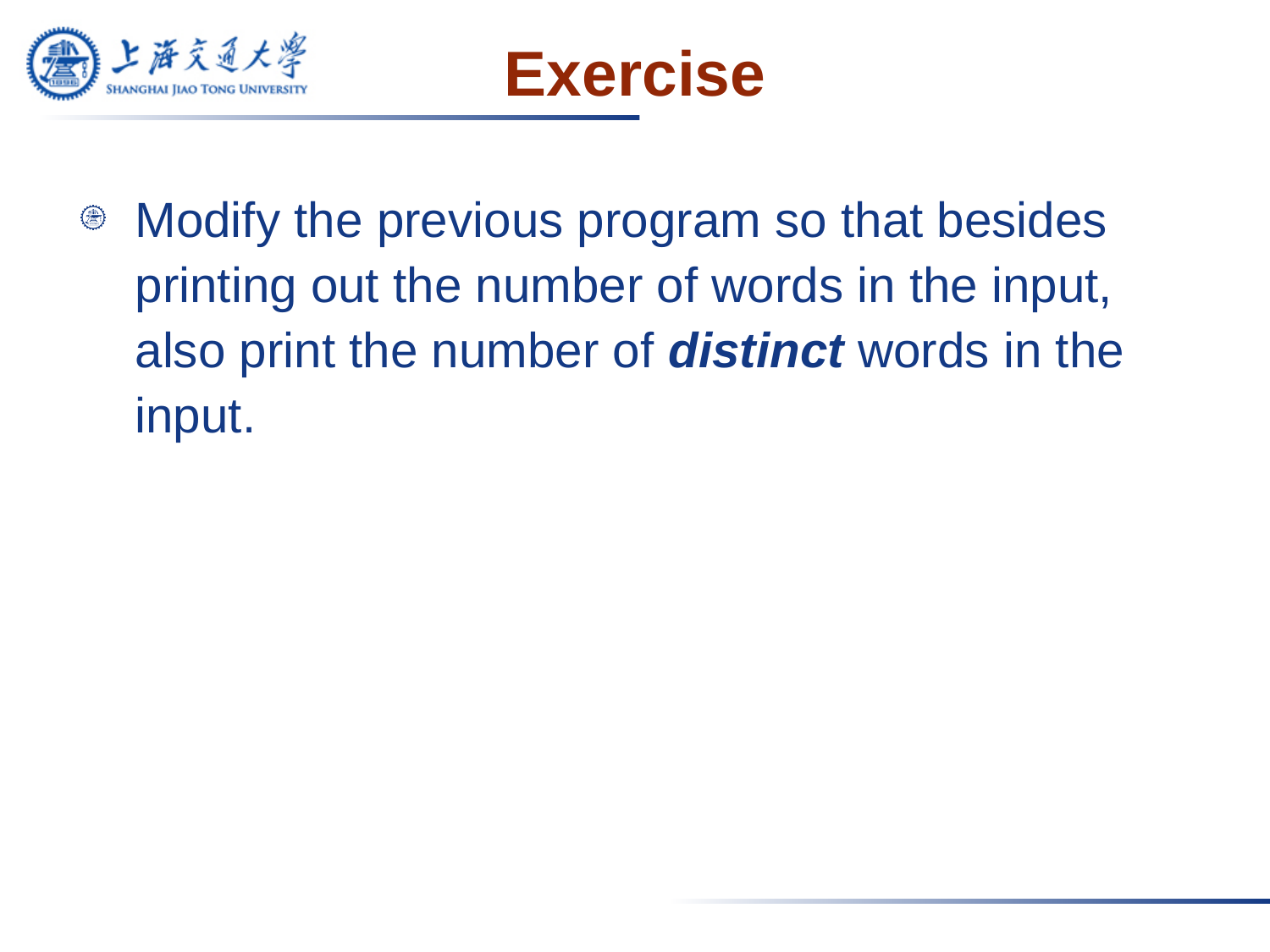

# Exercise
Modify the previous program so that besides printing out the number of words in the input, also print the number of distinct words in the input.